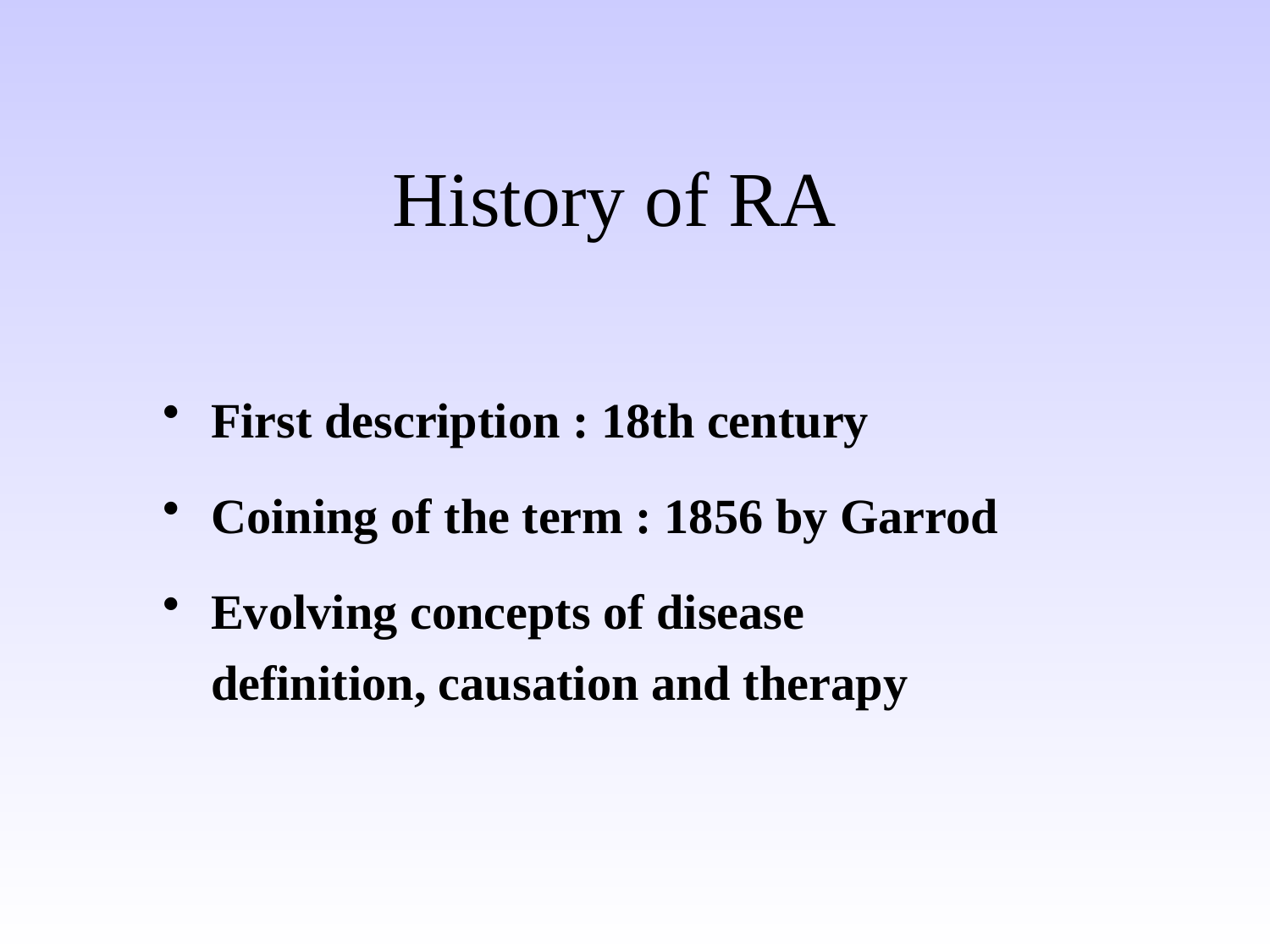

# History of RA
First description : 18th century
Coining of the term : 1856 by Garrod
Evolving concepts of disease definition, causation and therapy